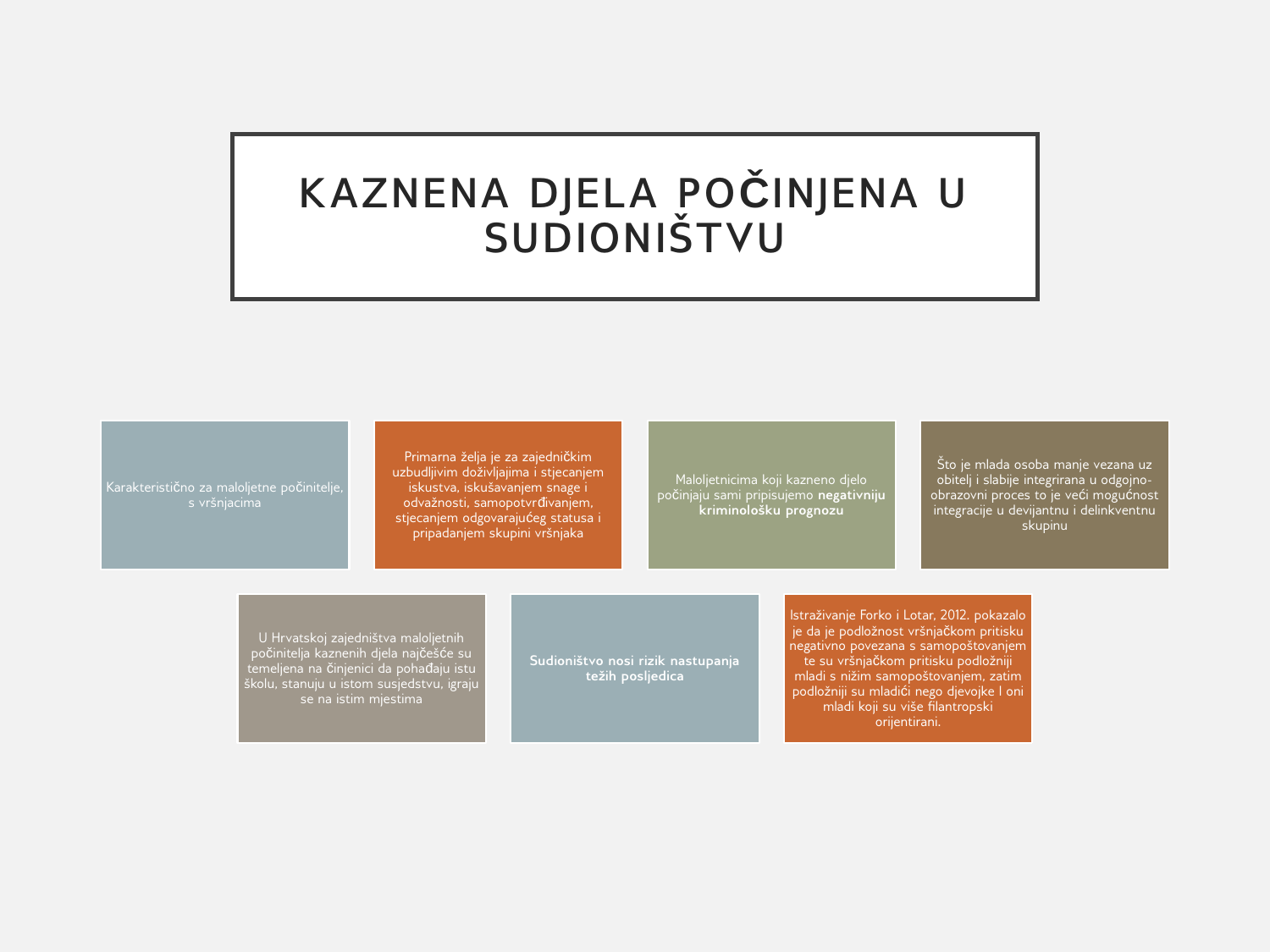

# Kaznena djela počinjena u sudioništvu
Karakteristično za maloljetne počinitelje, s vršnjacima
Primarna želja je za zajedničkim uzbudljivim doživljajima i stjecanjem iskustva, iskušavanjem snage i odvažnosti, samopotvrđivanjem, stjecanjem odgovarajućeg statusa i pripadanjem skupini vršnjaka
Maloljetnicima koji kazneno djelo počinjaju sami pripisujemo negativniju kriminološku prognozu
Što je mlada osoba manje vezana uz obitelj i slabije integrirana u odgojno-obrazovni proces to je veći mogućnost integracije u devijantnu i delinkventnu skupinu
U Hrvatskoj zajedništva maloljetnih počinitelja kaznenih djela najčešće su temeljena na činjenici da pohađaju istu školu, stanuju u istom susjedstvu, igraju se na istim mjestima
Sudioništvo nosi rizik nastupanja težih posljedica
Istraživanje Forko i Lotar, 2012. pokazalo je da je podložnost vršnjačkom pritisku negativno povezana s samopoštovanjem te su vršnjačkom pritisku podložniji mladi s nižim samopoštovanjem, zatim podložniji su mladići nego djevojke I oni mladi koji su više filantropski orijentirani.